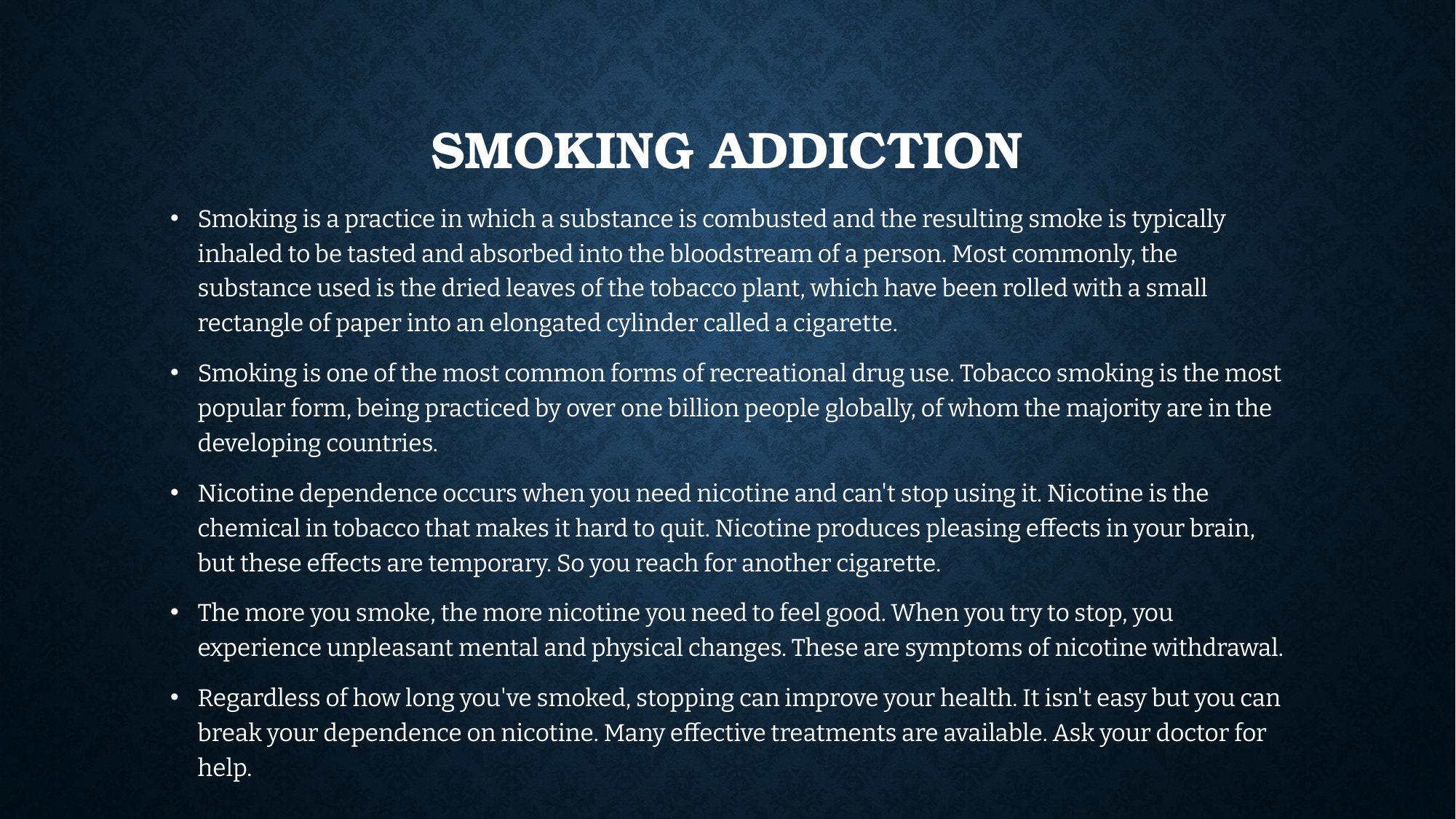

# Smoking ADDICTION
Smoking is a practice in which a substance is combusted and the resulting smoke is typically inhaled to be tasted and absorbed into the bloodstream of a person. Most commonly, the substance used is the dried leaves of the tobacco plant, which have been rolled with a small rectangle of paper into an elongated cylinder called a cigarette.
Smoking is one of the most common forms of recreational drug use. Tobacco smoking is the most popular form, being practiced by over one billion people globally, of whom the majority are in the developing countries.
Nicotine dependence occurs when you need nicotine and can't stop using it. Nicotine is the chemical in tobacco that makes it hard to quit. Nicotine produces pleasing effects in your brain, but these effects are temporary. So you reach for another cigarette.
The more you smoke, the more nicotine you need to feel good. When you try to stop, you experience unpleasant mental and physical changes. These are symptoms of nicotine withdrawal.
Regardless of how long you've smoked, stopping can improve your health. It isn't easy but you can break your dependence on nicotine. Many effective treatments are available. Ask your doctor for help.